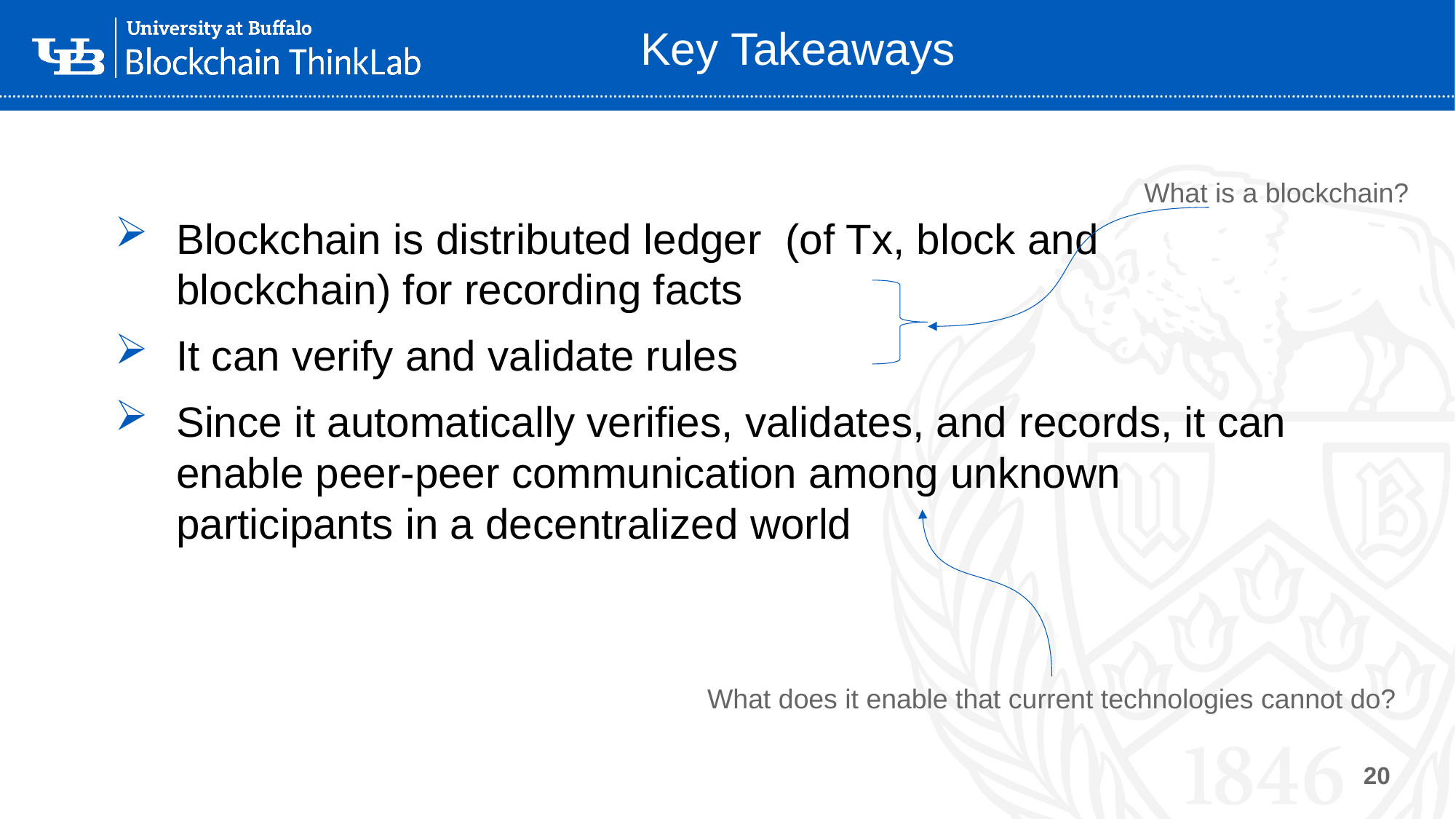

20
# Key Takeaways
What is a blockchain?
Blockchain is distributed ledger  (of Tx, block and blockchain) for recording facts
It can verify and validate rules
Since it automatically verifies, validates, and records, it can enable peer-peer communication among unknown participants in a decentralized world

What does it enable that current technologies cannot do?